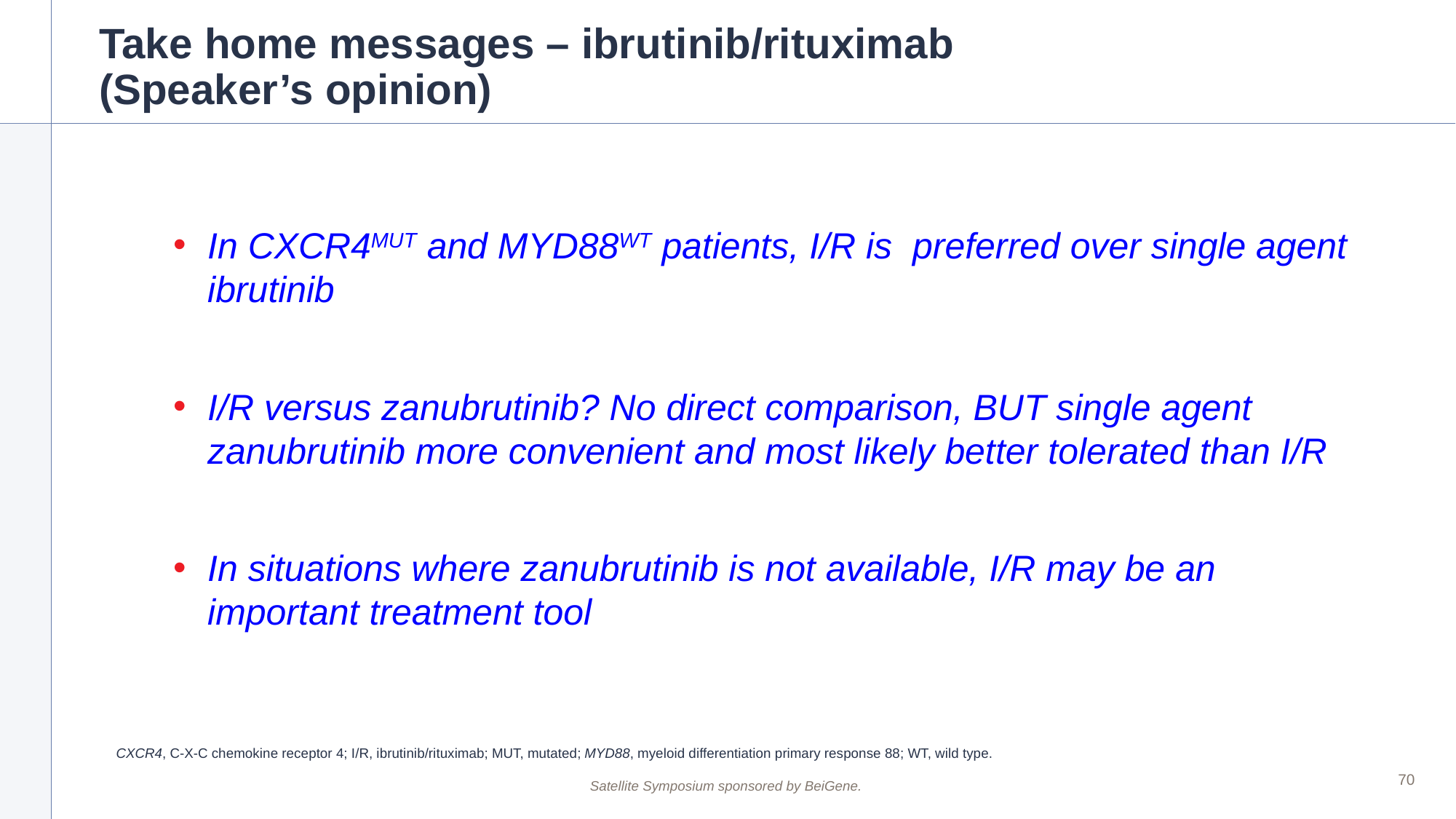

# Take home messages – ibrutinib/rituximab (Speaker’s opinion)
In CXCR4MUT and MYD88WT patients, I/R is  preferred over single agent ibrutinib

I/R versus zanubrutinib? No direct comparison, BUT single agent zanubrutinib more convenient and most likely better tolerated than I/R

In situations where zanubrutinib is not available, I/R may be an important treatment tool
CXCR4, C-X-C chemokine receptor 4; I/R, ibrutinib/rituximab; MUT, mutated; MYD88, myeloid differentiation primary response 88; WT, wild type.
70